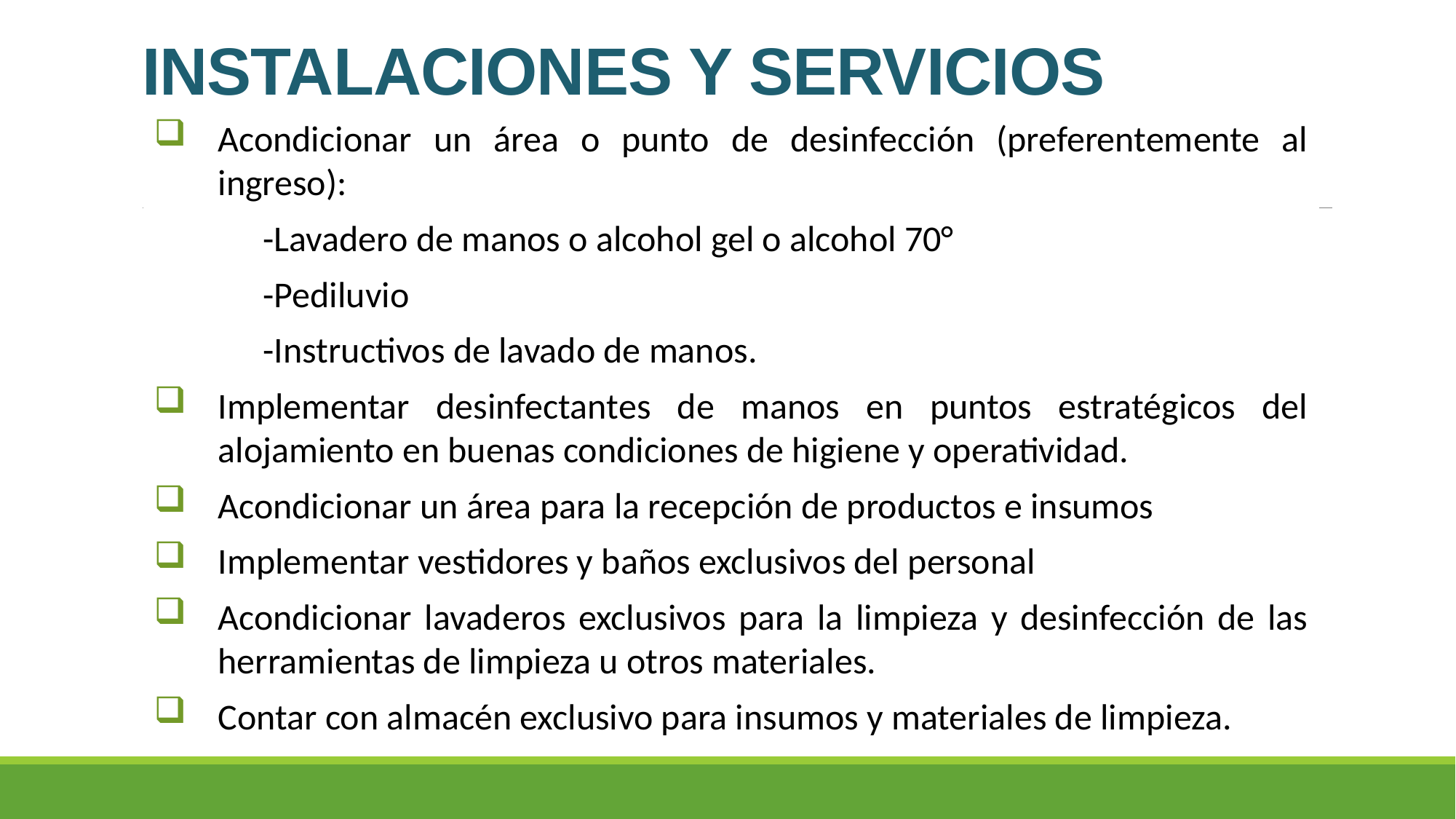

# INSTALACIONES Y SERVICIOS
Acondicionar un área o punto de desinfección (preferentemente al ingreso):
	-Lavadero de manos o alcohol gel o alcohol 70°
	-Pediluvio
	-Instructivos de lavado de manos.
Implementar desinfectantes de manos en puntos estratégicos del alojamiento en buenas condiciones de higiene y operatividad.
Acondicionar un área para la recepción de productos e insumos
Implementar vestidores y baños exclusivos del personal
Acondicionar lavaderos exclusivos para la limpieza y desinfección de las herramientas de limpieza u otros materiales.
Contar con almacén exclusivo para insumos y materiales de limpieza.